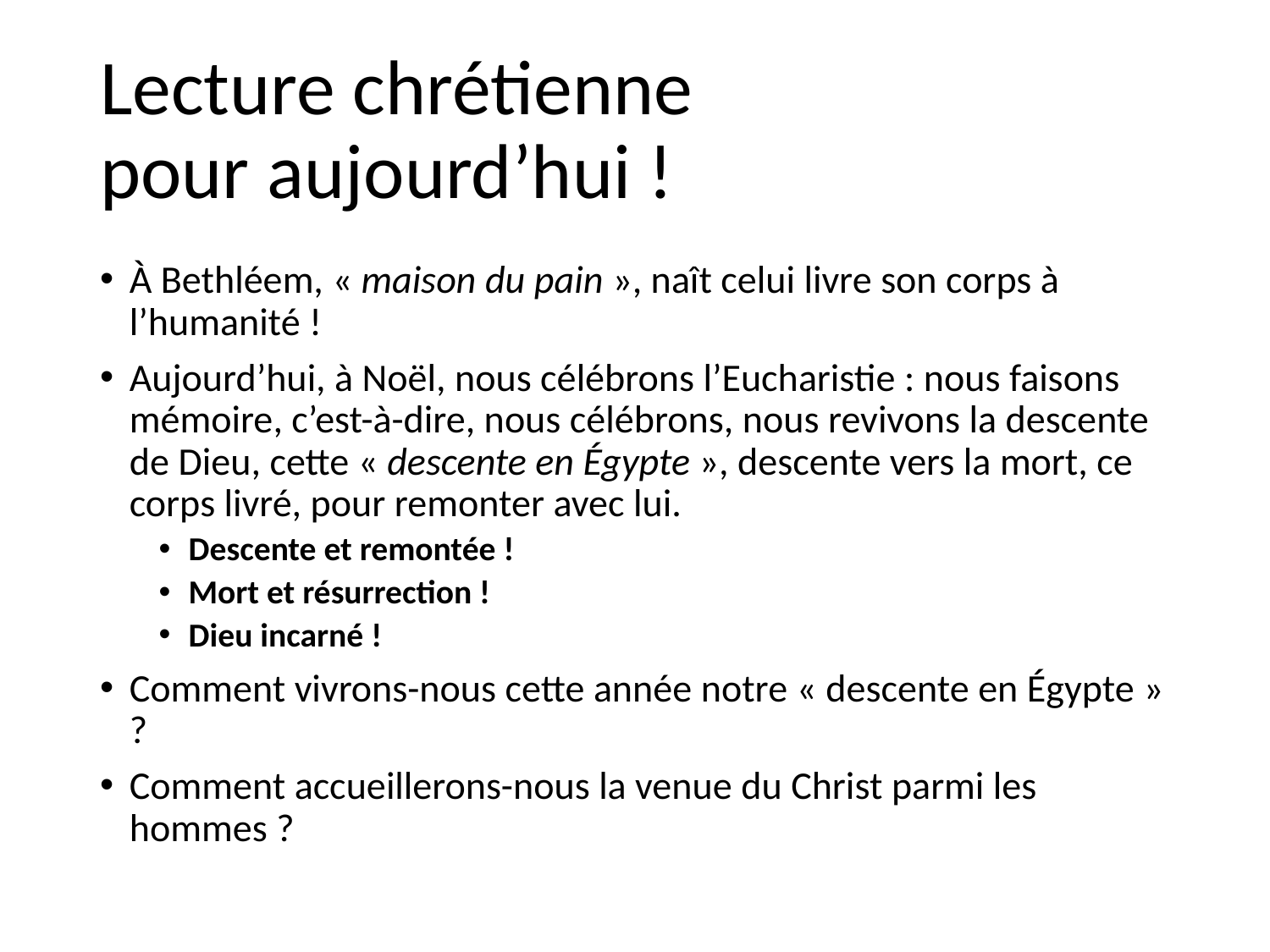

# Lecture chrétienne pour aujourd’hui !
À Bethléem, « maison du pain », naît celui livre son corps à l’humanité !
Aujourd’hui, à Noël, nous célébrons l’Eucharistie : nous faisons mémoire, c’est-à-dire, nous célébrons, nous revivons la descente de Dieu, cette « descente en Égypte », descente vers la mort, ce corps livré, pour remonter avec lui.
Descente et remontée !
Mort et résurrection !
Dieu incarné !
Comment vivrons-nous cette année notre « descente en Égypte » ?
Comment accueillerons-nous la venue du Christ parmi les hommes ?